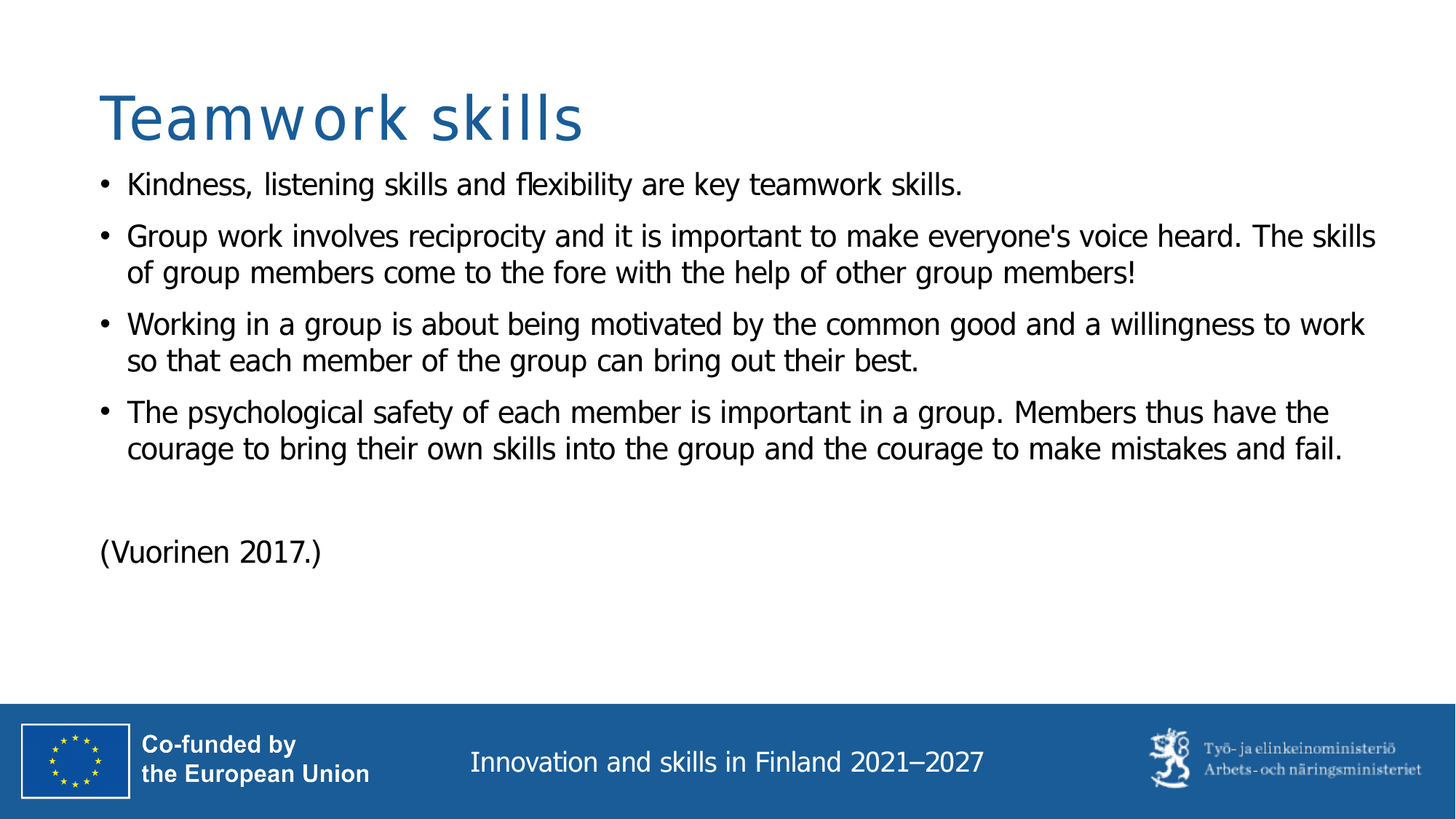

# Teamwork skills
Kindness, listening skills and flexibility are key teamwork skills.
Group work involves reciprocity and it is important to make everyone's voice heard. The skills of group members come to the fore with the help of other group members!
Working in a group is about being motivated by the common good and a willingness to work so that each member of the group can bring out their best.
The psychological safety of each member is important in a group. Members thus have the courage to bring their own skills into the group and the courage to make mistakes and fail.

(Vuorinen 2017.)